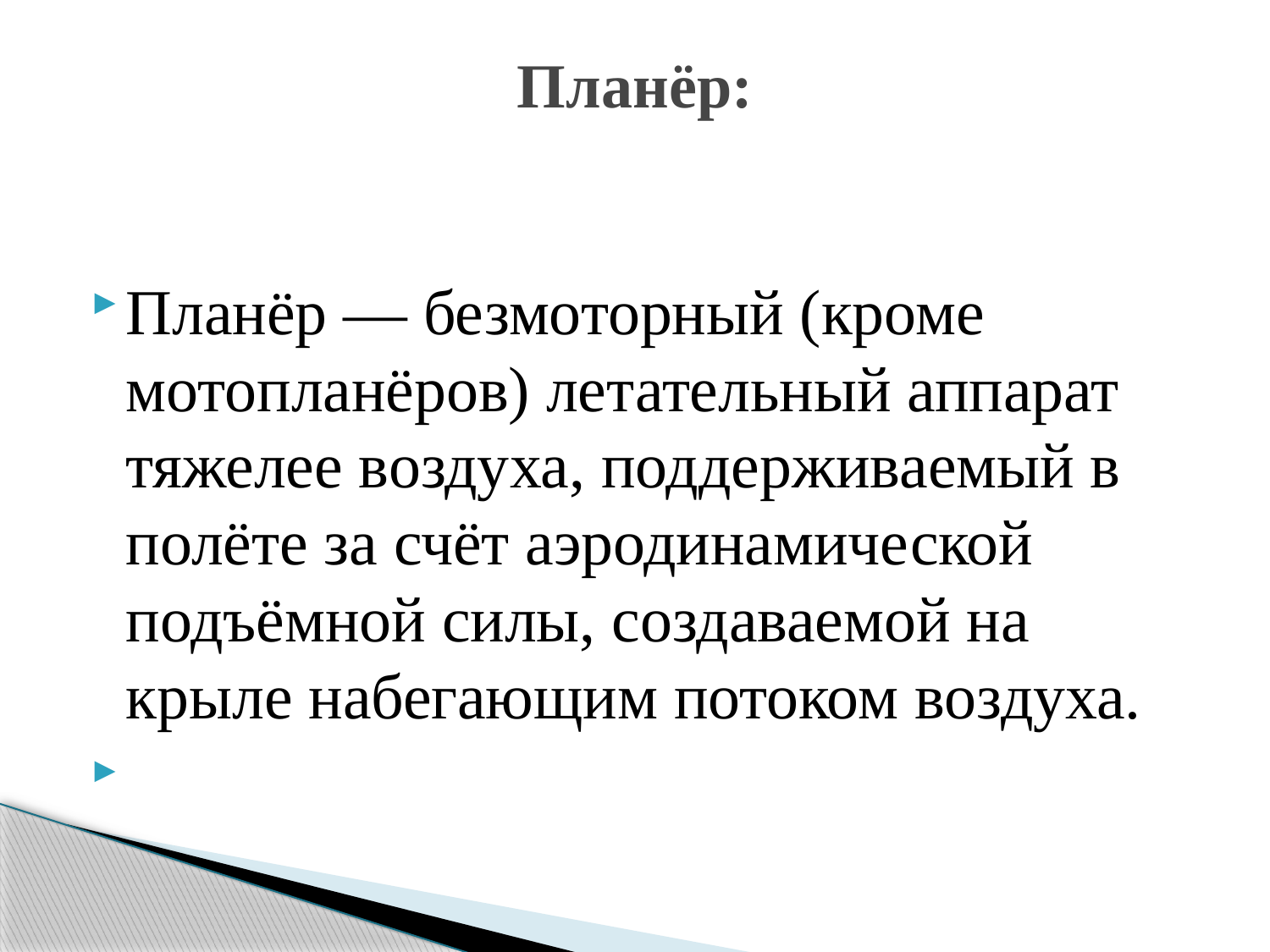

# Планёр:

Планёр — безмоторный (кроме мотопланёров) летательный аппарат тяжелее воздуха, поддерживаемый в полёте за счёт аэродинамической подъёмной силы, создаваемой на крыле набегающим потоком воздуха.